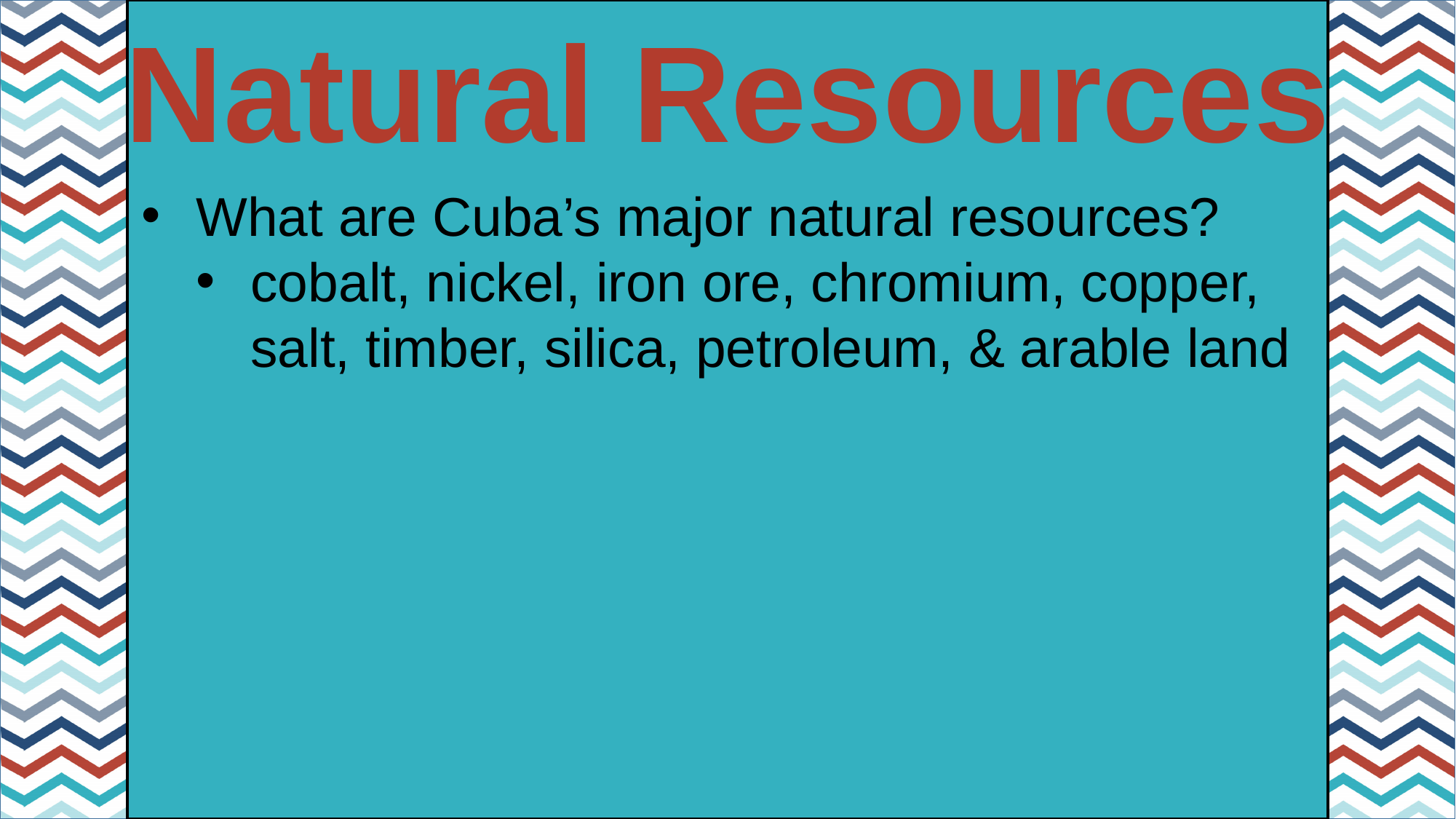

Natural Resources

#
What are Cuba’s major natural resources?
cobalt, nickel, iron ore, chromium, copper, salt, timber, silica, petroleum, & arable land